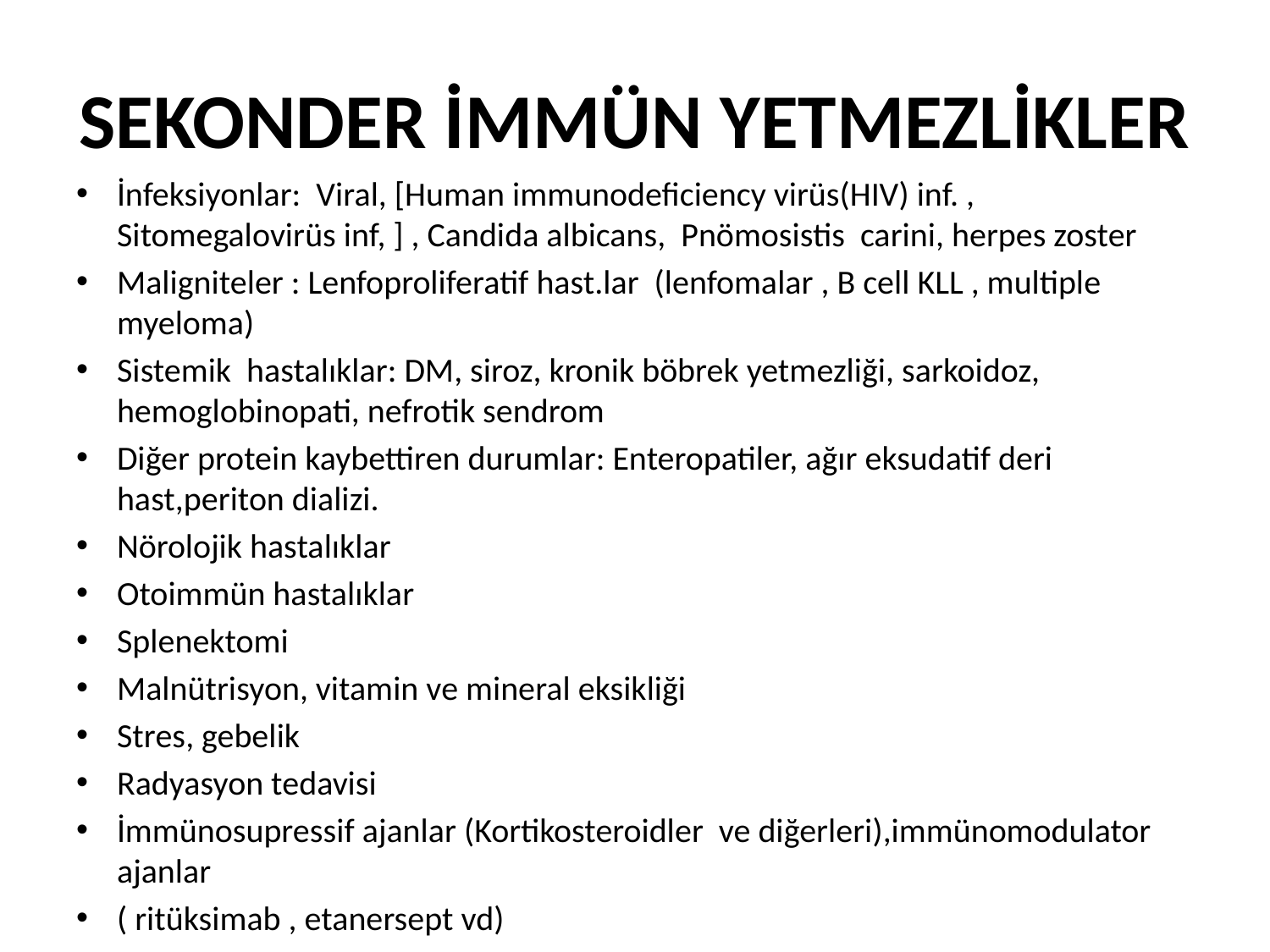

# SEKONDER İMMÜN YETMEZLİKLER
İnfeksiyonlar:  Viral, [Human immunodeficiency virüs(HIV) inf. , Sitomegalovirüs inf, ] , Candida albicans,  Pnömosistis  carini, herpes zoster
Maligniteler : Lenfoproliferatif hast.lar  (lenfomalar , B cell KLL , multiple myeloma)
Sistemik  hastalıklar: DM, siroz, kronik böbrek yetmezliği, sarkoidoz, hemoglobinopati, nefrotik sendrom
Diğer protein kaybettiren durumlar: Enteropatiler, ağır eksudatif deri hast,periton dializi.
Nörolojik hastalıklar
Otoimmün hastalıklar
Splenektomi
Malnütrisyon, vitamin ve mineral eksikliği
Stres, gebelik
Radyasyon tedavisi
İmmünosupressif ajanlar (Kortikosteroidler  ve diğerleri),immünomodulator ajanlar
( ritüksimab , etanersept vd)